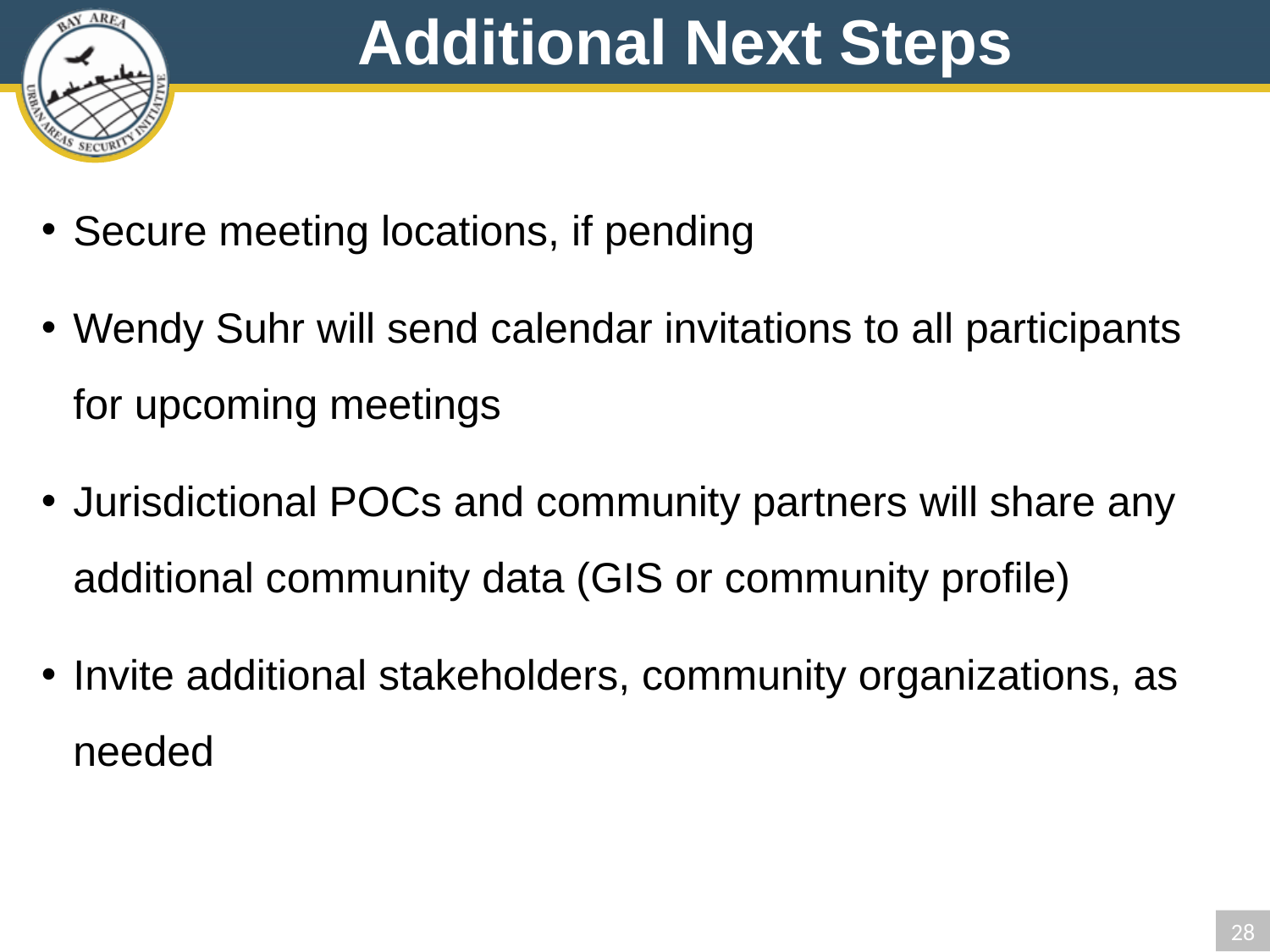

# Additional Next Steps
Secure meeting locations, if pending
Wendy Suhr will send calendar invitations to all participants for upcoming meetings
Jurisdictional POCs and community partners will share any additional community data (GIS or community profile)
Invite additional stakeholders, community organizations, as needed